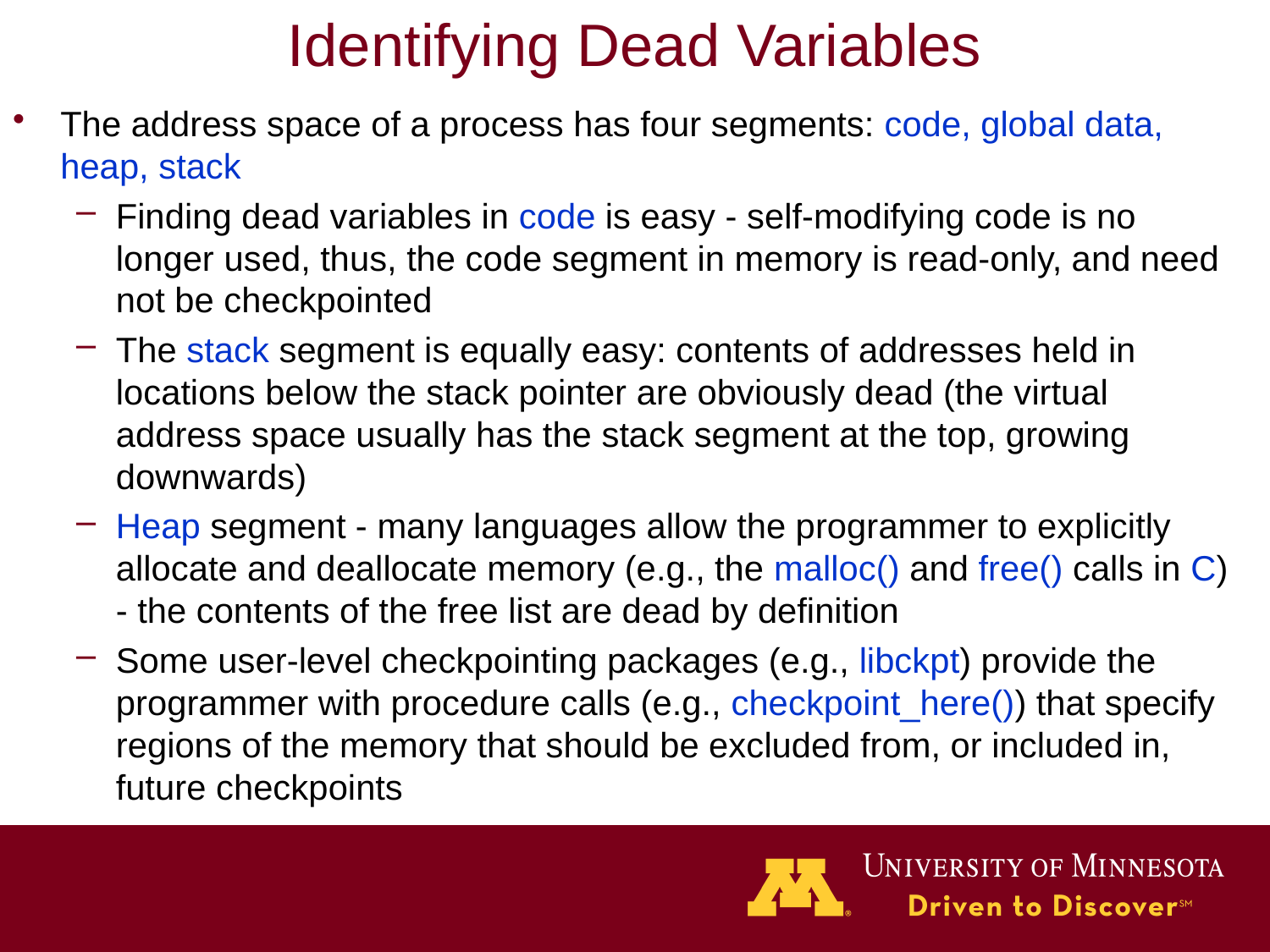

# Identifying Dead Variables
The address space of a process has four segments: code, global data, heap, stack
Finding dead variables in code is easy - self-modifying code is no longer used, thus, the code segment in memory is read-only, and need not be checkpointed
The stack segment is equally easy: contents of addresses held in locations below the stack pointer are obviously dead (the virtual address space usually has the stack segment at the top, growing downwards)
Heap segment - many languages allow the programmer to explicitly allocate and deallocate memory (e.g., the malloc() and free() calls in C) - the contents of the free list are dead by definition
Some user-level checkpointing packages (e.g., libckpt) provide the programmer with procedure calls (e.g., checkpoint_here()) that specify regions of the memory that should be excluded from, or included in, future checkpoints